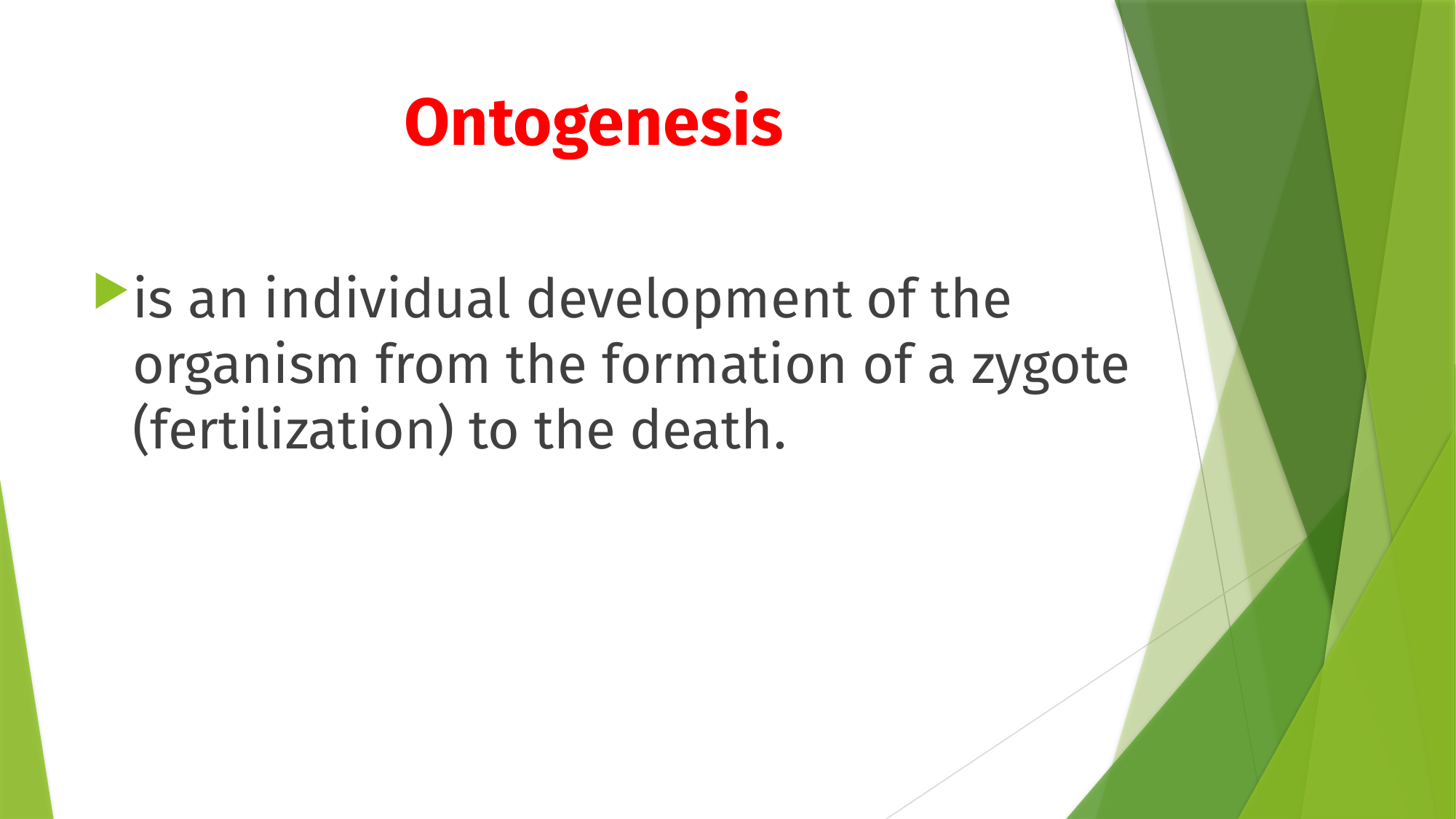

# Ontogenesis
is an individual development of the organism from the formation of a zygote (fertilization) to the death.